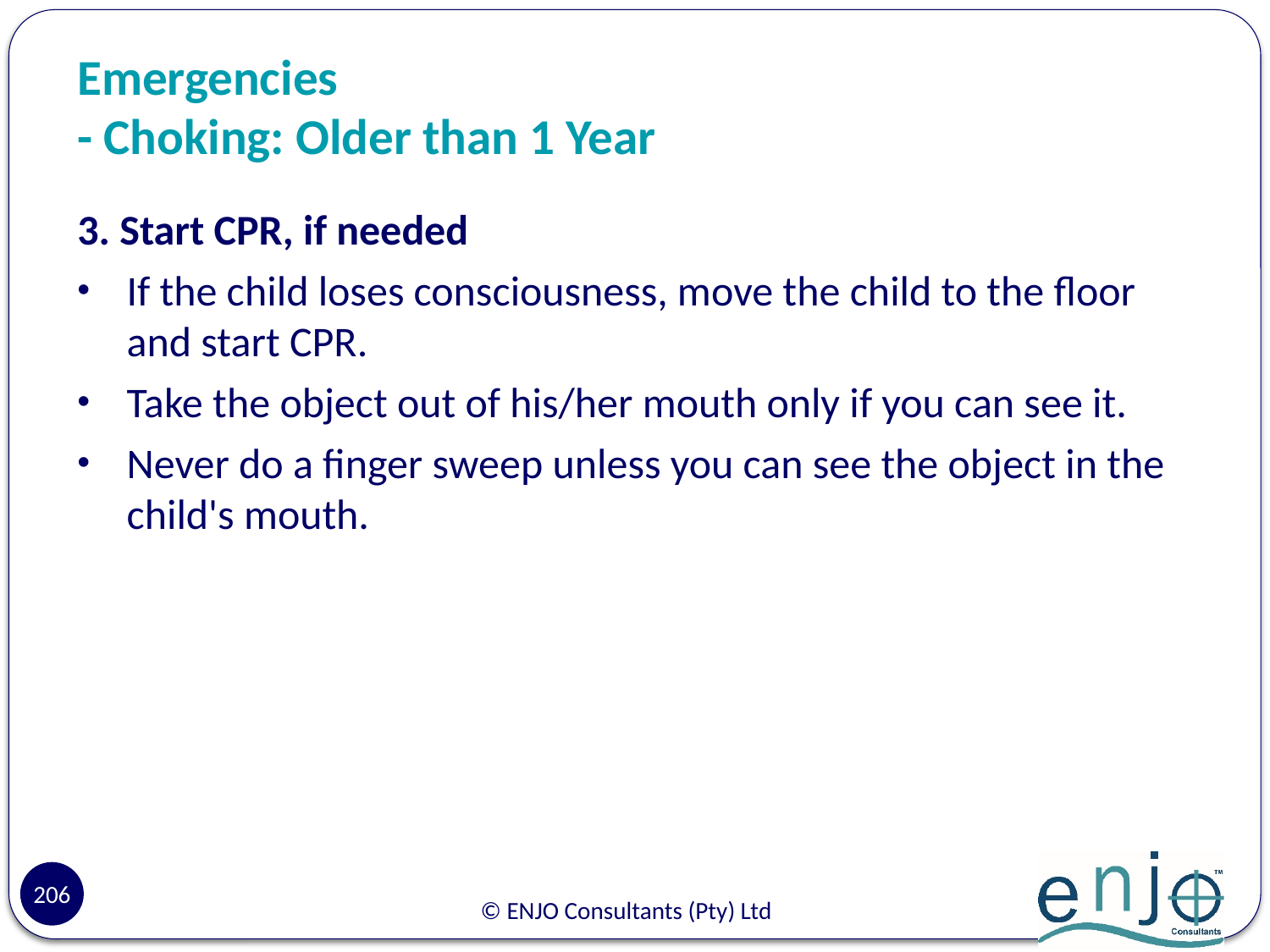

# Emergencies - Choking: Older than 1 Year
3. Start CPR, if needed
If the child loses consciousness, move the child to the floor and start CPR.
Take the object out of his/her mouth only if you can see it.
Never do a finger sweep unless you can see the object in the child's mouth.

206
© ENJO Consultants (Pty) Ltd